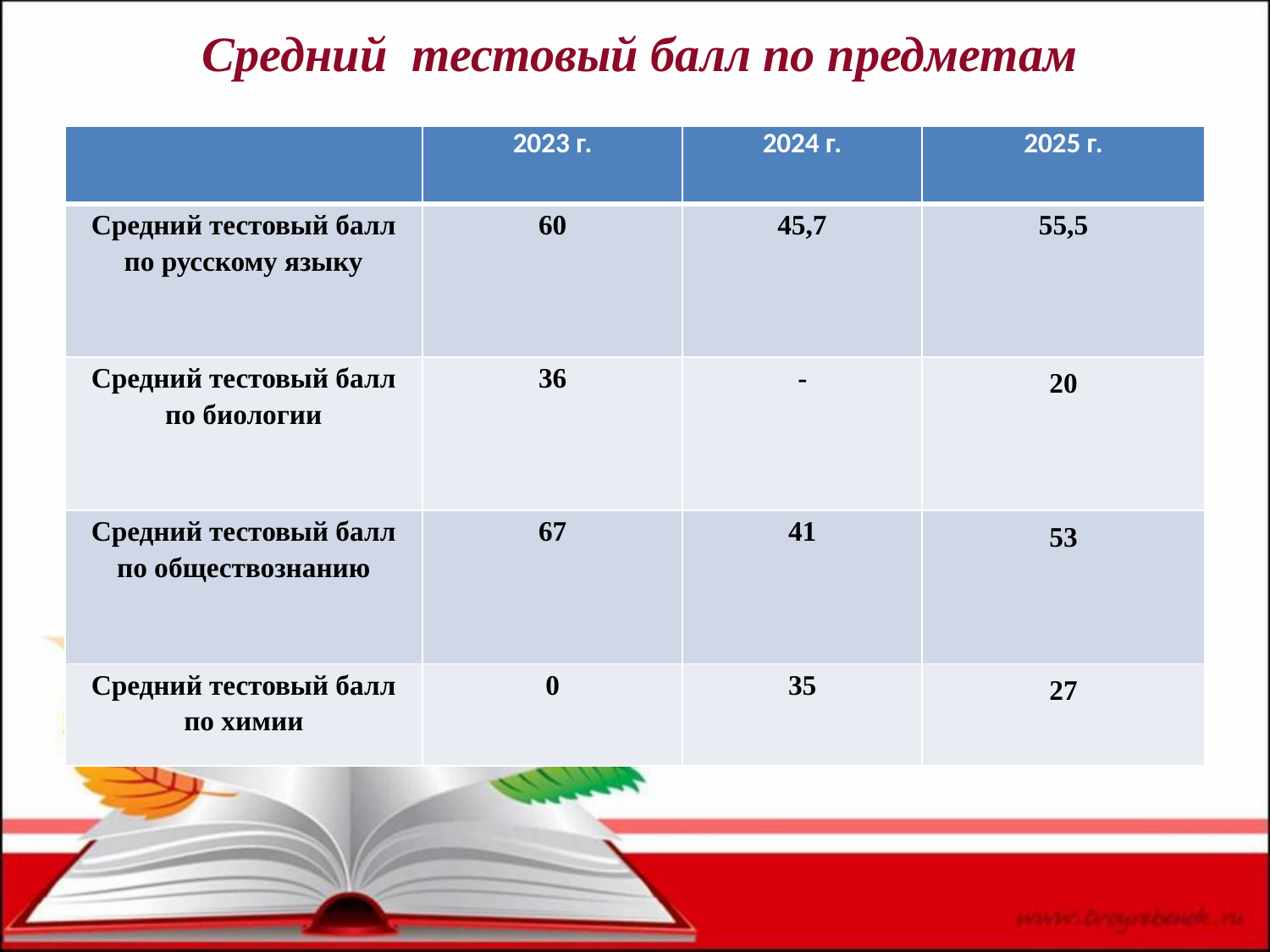

Средний  тестовый балл по предметам
|  | 2023 г. | 2024 г. | 2025 г. |
| --- | --- | --- | --- |
| Средний тестовый балл по русскому языку | 60 | 45,7 | 55,5 |
| Средний тестовый балл по биологии | 36 | - | 20 |
| Средний тестовый балл по обществознанию | 67 | 41 | 53 |
| Средний тестовый балл по химии | 0 | 35 | 27 |